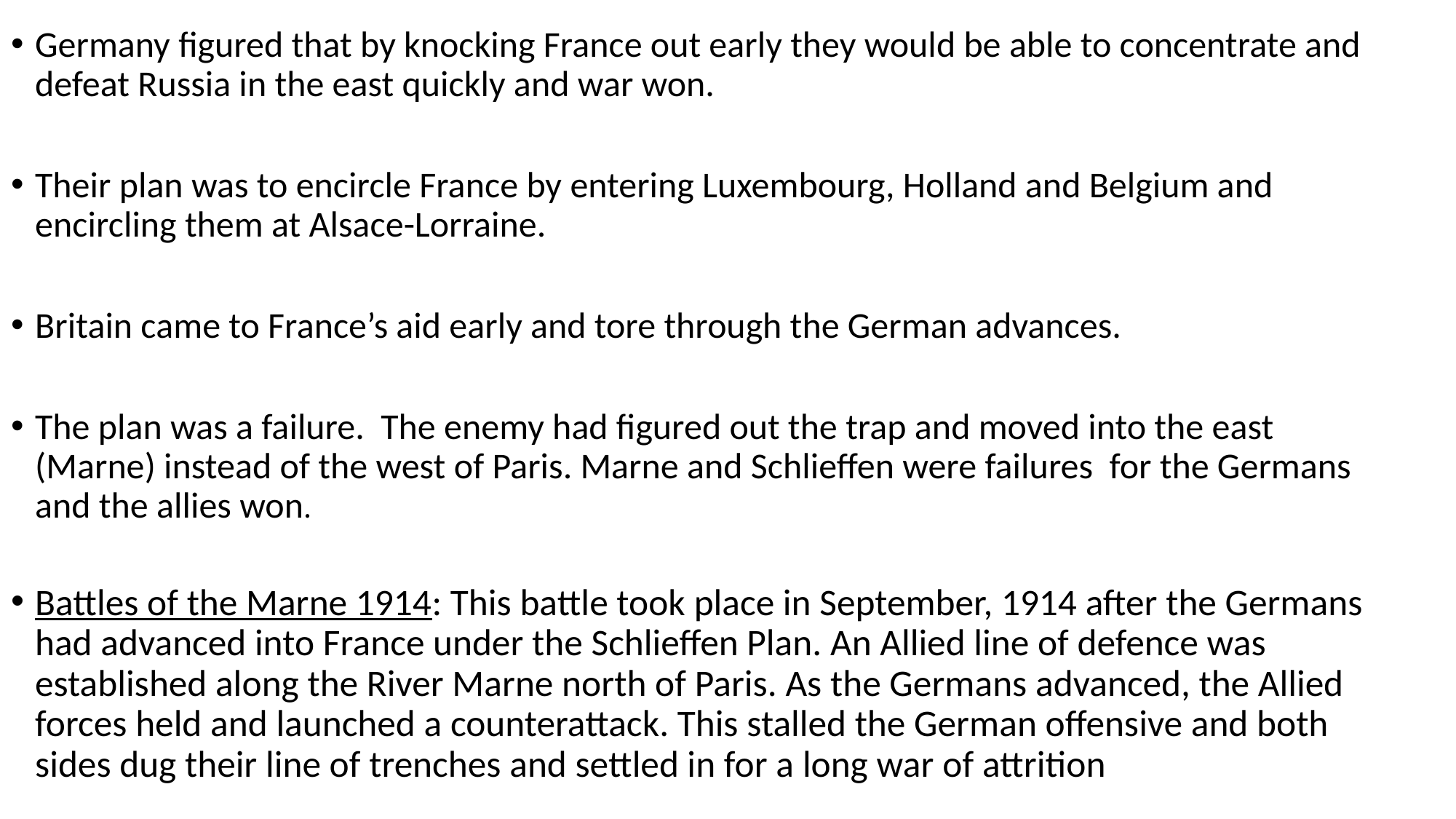

Germany figured that by knocking France out early they would be able to concentrate and defeat Russia in the east quickly and war won.

Their plan was to encircle France by entering Luxembourg, Holland and Belgium and encircling them at Alsace-Lorraine.

Britain came to France’s aid early and tore through the German advances.

The plan was a failure.  The enemy had figured out the trap and moved into the east (Marne) instead of the west of Paris. Marne and Schlieffen were failures  for the Germans and the allies won.

Battles of the Marne 1914: This battle took place in September, 1914 after the Germans had advanced into France under the Schlieffen Plan. An Allied line of defence was established along the River Marne north of Paris. As the Germans advanced, the Allied forces held and launched a counterattack. This stalled the German offensive and both sides dug their line of trenches and settled in for a long war of attrition

#